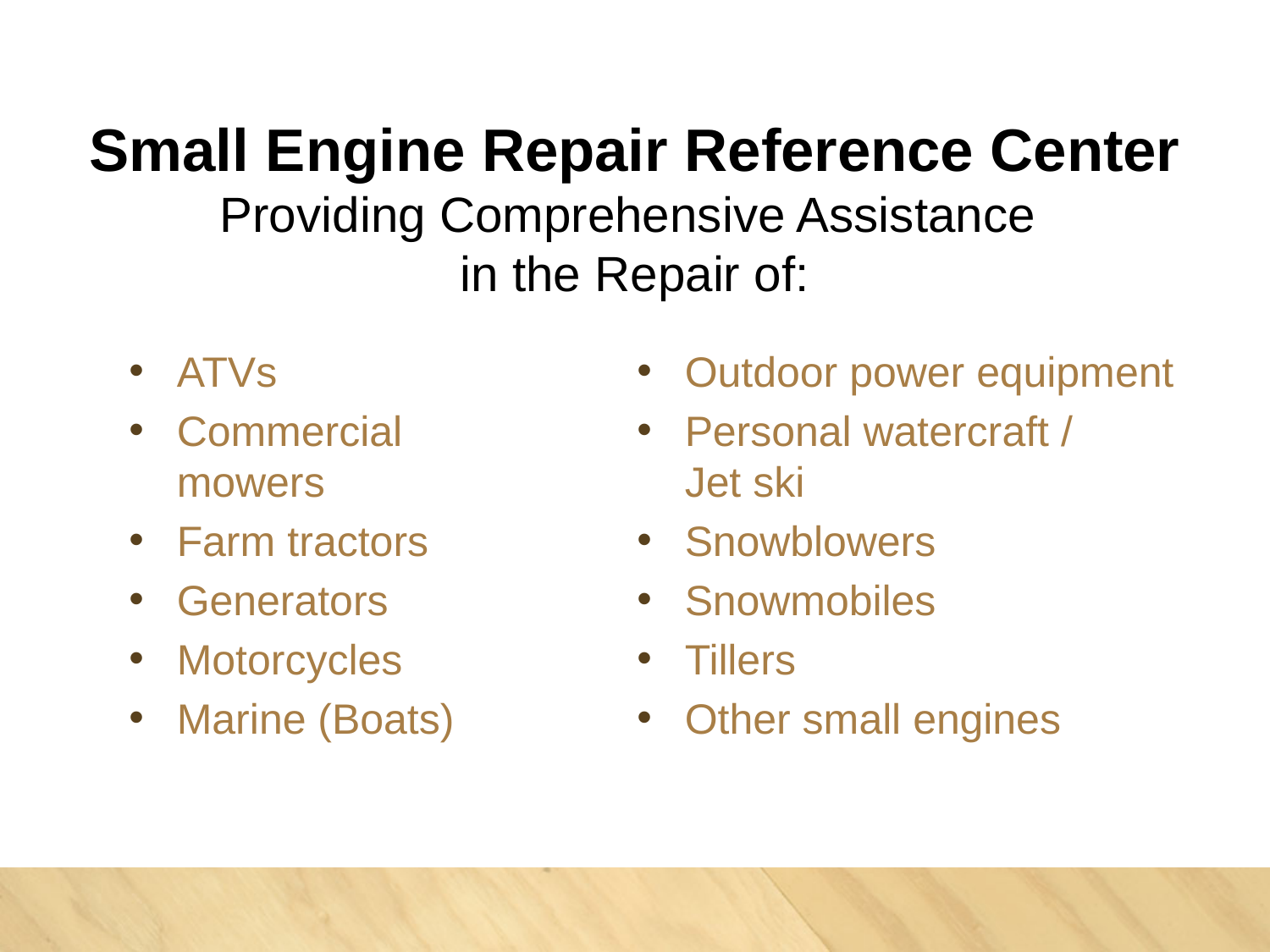

# Small Engine Repair Reference Center Providing Comprehensive Assistance in the Repair of:

ATVs
Commercial
mowers
Farm tractors
Generators
Motorcycles
Marine (Boats)
Outdoor power equipment
Personal watercraft /
Jet ski
Snowblowers
Snowmobiles
Tillers
Other small engines